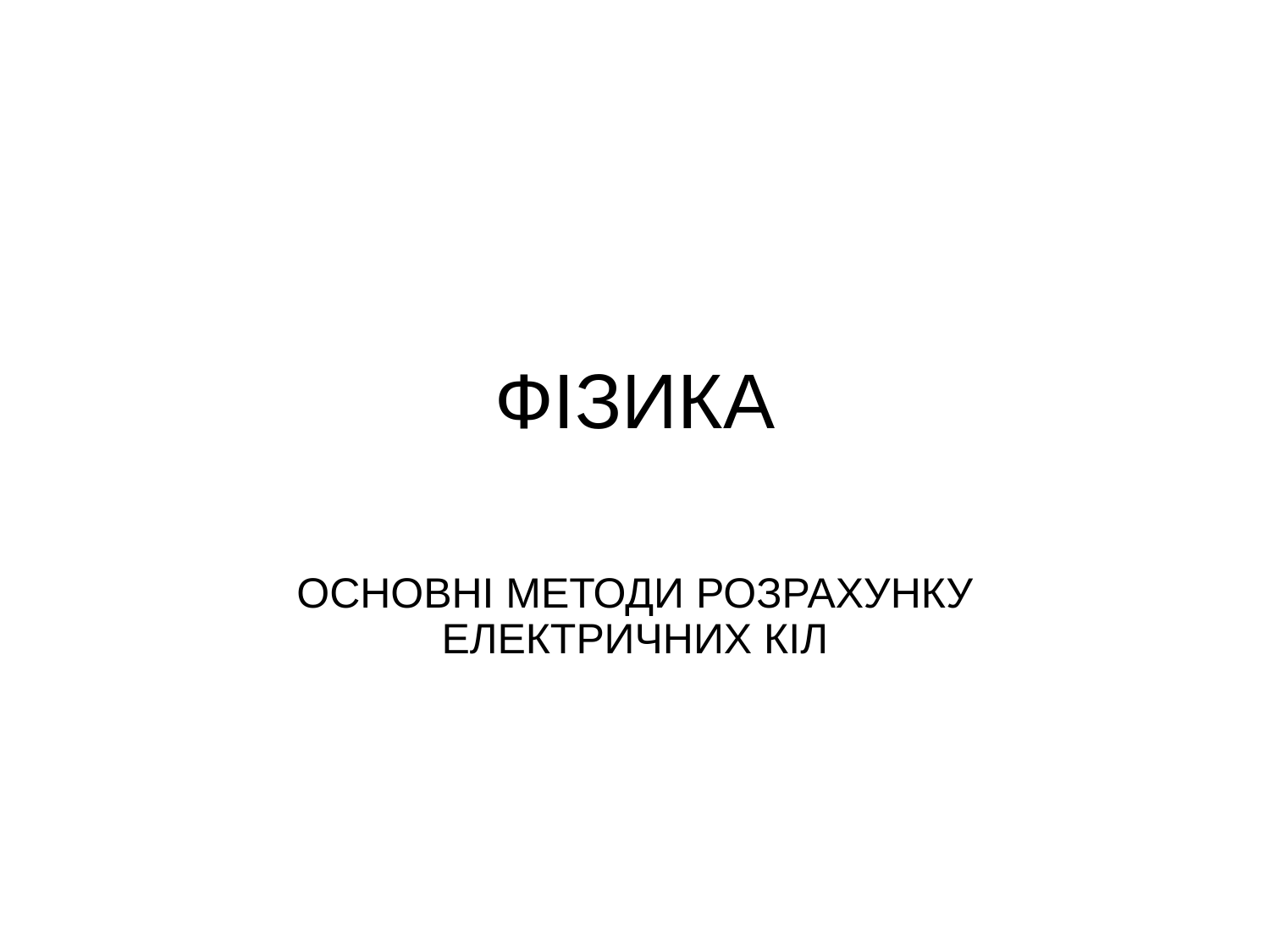

# ФІЗИКА

ОСНОВНІ МЕТОДИ РОЗРАХУНКУ ЕЛЕКТРИЧНИХ КІЛ